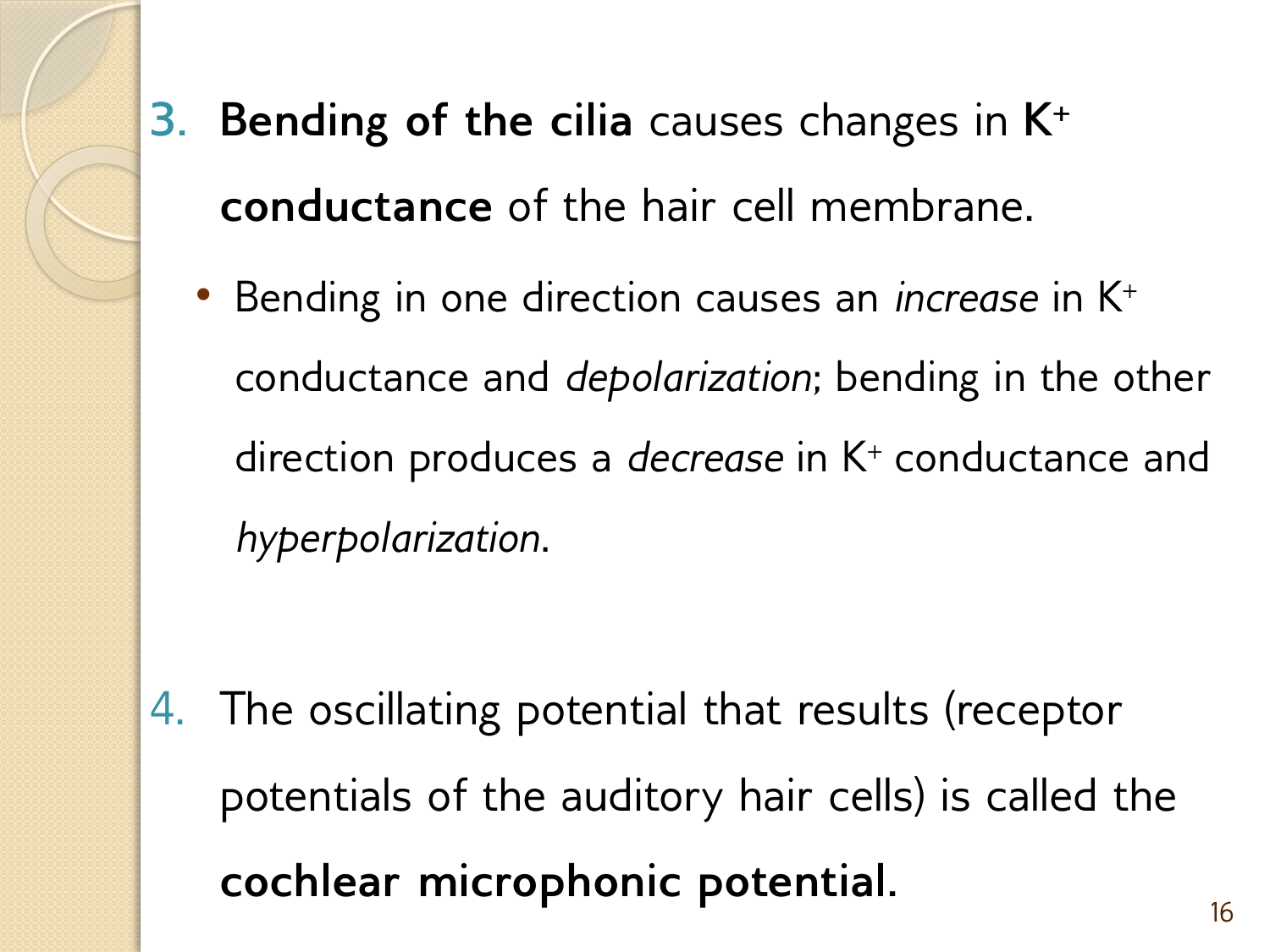

Bending of the cilia causes changes in K+ conductance of the hair cell membrane.
Bending in one direction causes an increase in K+ conductance and depolarization; bending in the other direction produces a decrease in K+ conductance and hyperpolarization.

The oscillating potential that results (receptor potentials of the auditory hair cells) is called the cochlear microphonic potential.
16